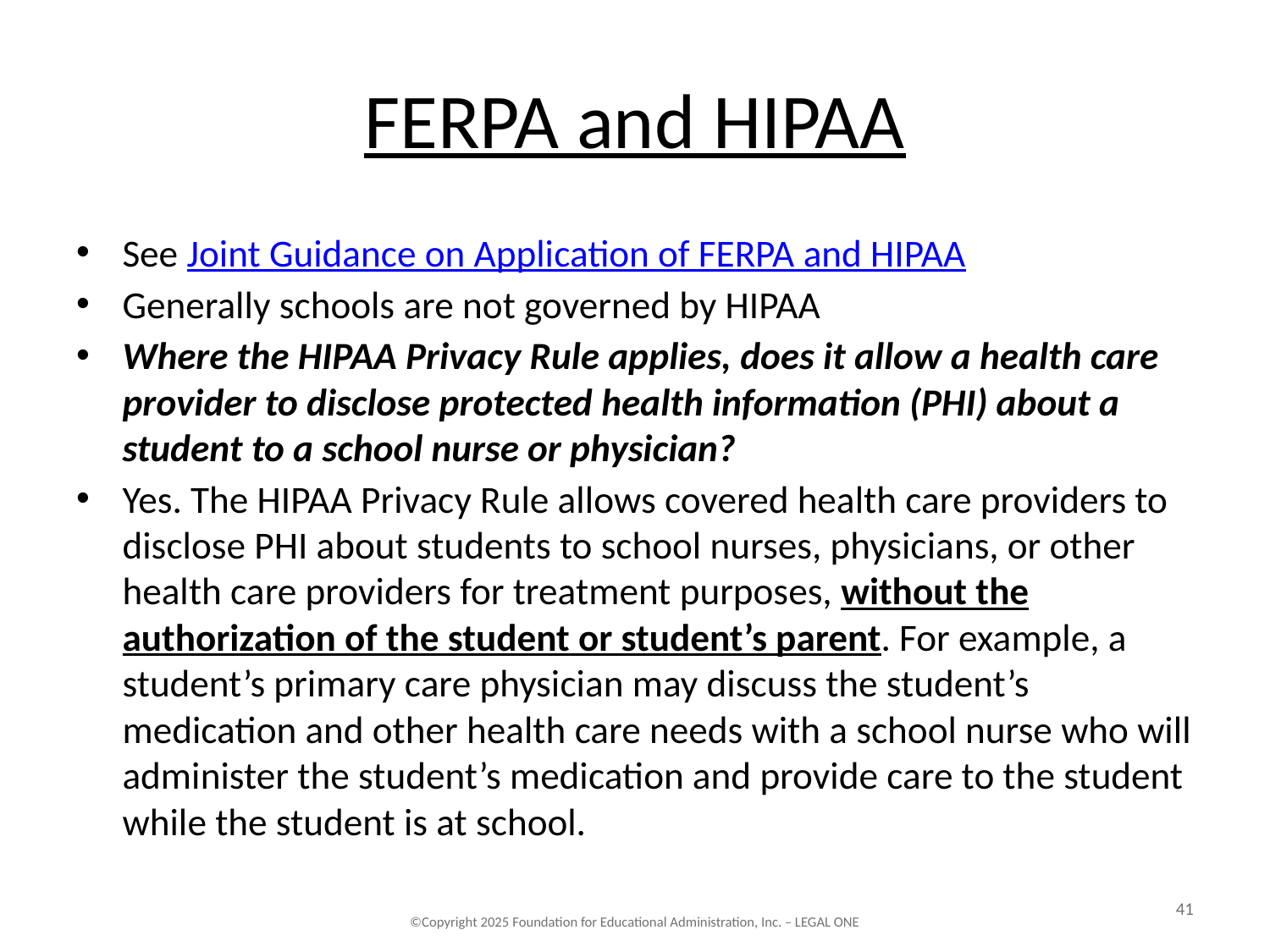

# FERPA and HIPAA
See Joint Guidance on Application of FERPA and HIPAA
Generally schools are not governed by HIPAA
Where the HIPAA Privacy Rule applies, does it allow a health care provider to disclose protected health information (PHI) about a student to a school nurse or physician?
Yes. The HIPAA Privacy Rule allows covered health care providers to disclose PHI about students to school nurses, physicians, or other health care providers for treatment purposes, without the authorization of the student or student’s parent. For example, a student’s primary care physician may discuss the student’s medication and other health care needs with a school nurse who will administer the student’s medication and provide care to the student while the student is at school.
41